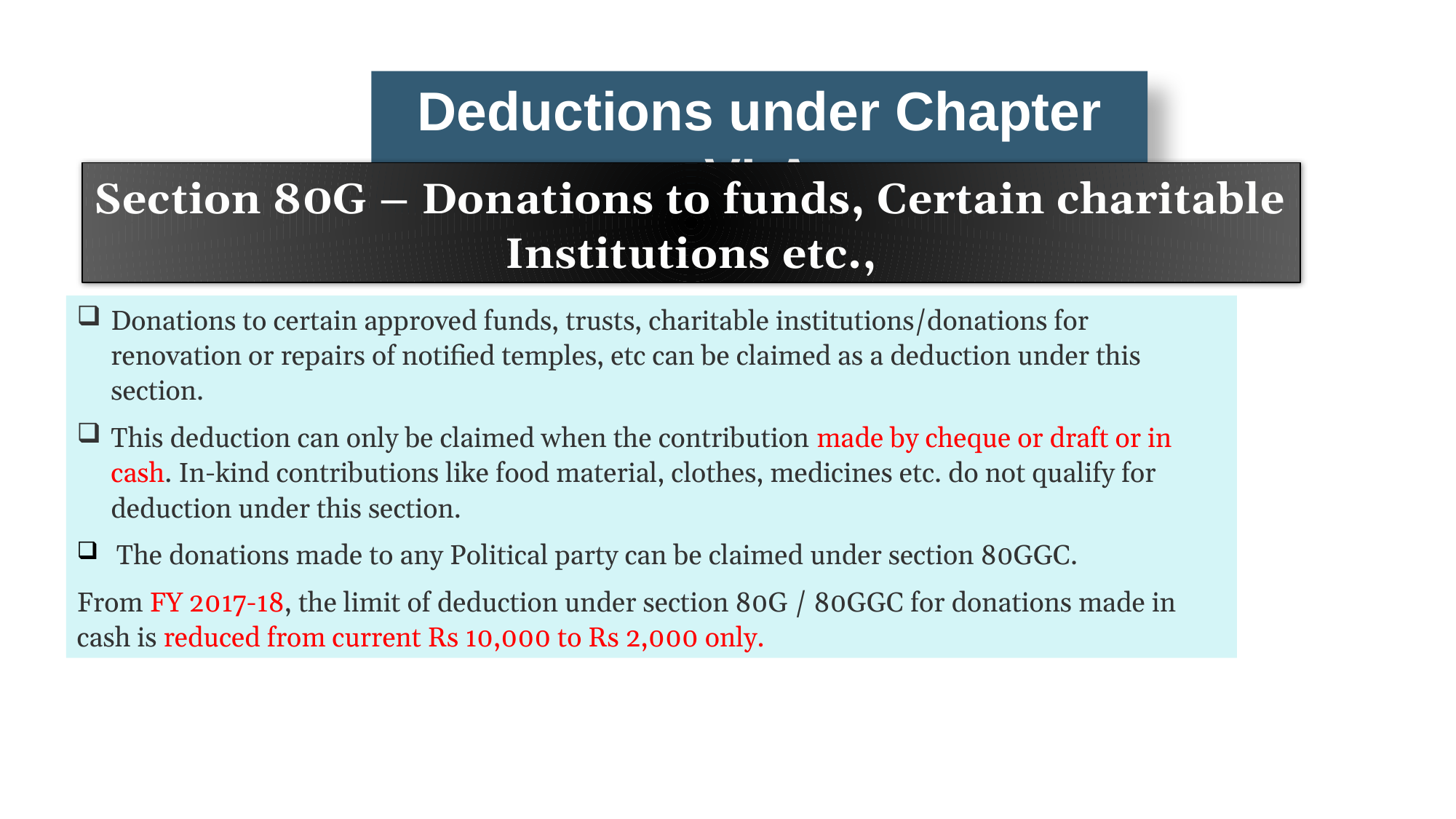

Deductions under Chapter VI-A
Section 80G – Donations to funds, Certain charitable Institutions etc.,
Donations to certain approved funds, trusts, charitable institutions/donations for renovation or repairs of notified temples, etc can be claimed as a deduction under this section.
This deduction can only be claimed when the contribution made by cheque or draft or in cash. In-kind contributions like food material, clothes, medicines etc. do not qualify for deduction under this section.
 The donations made to any Political party can be claimed under section 80GGC.
From FY 2017-18, the limit of deduction under section 80G / 80GGC for donations made in cash is reduced from current Rs 10,000 to Rs 2,000 only.